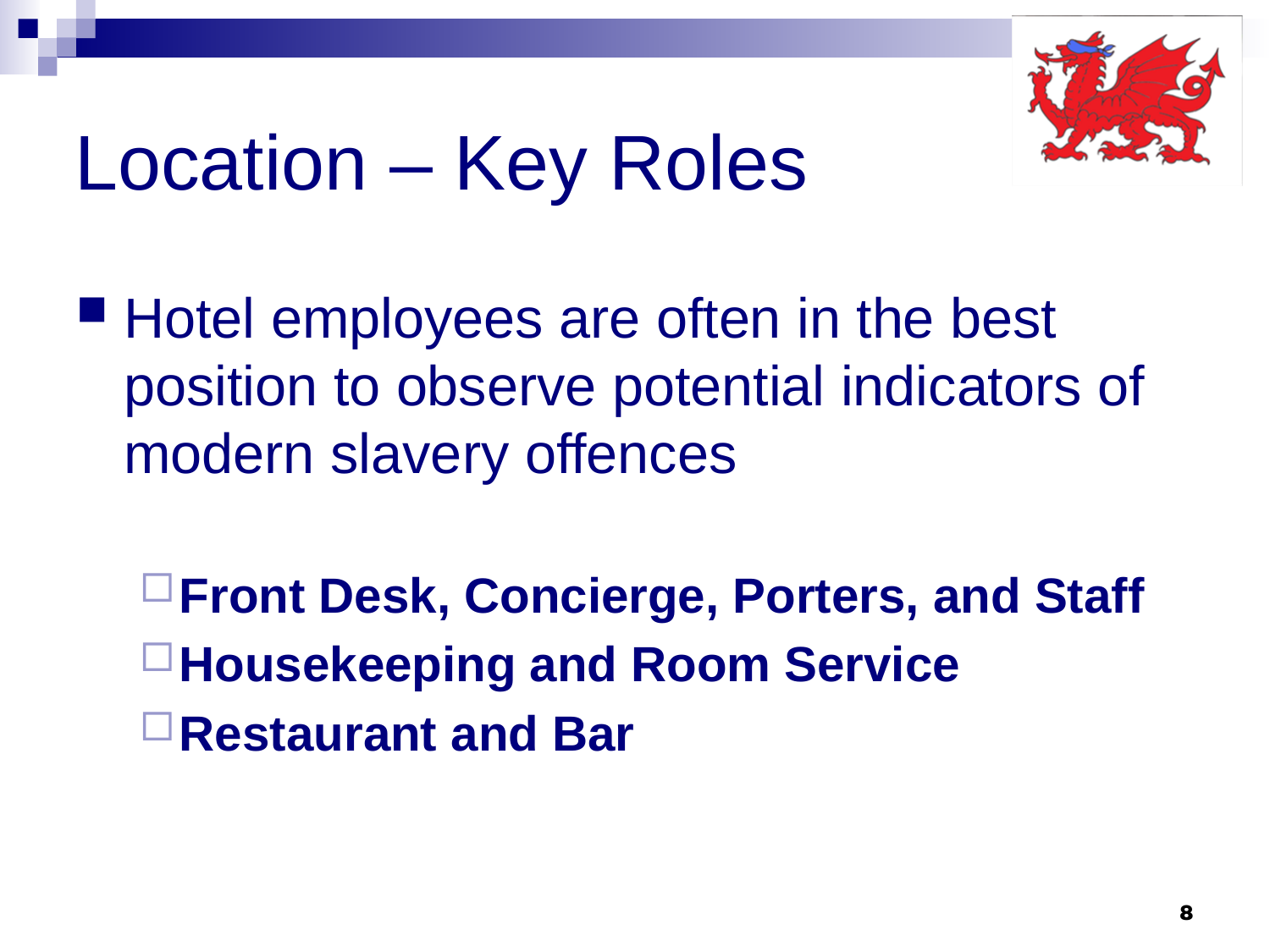

# Location – Key Roles
Hotel employees are often in the best position to observe potential indicators of modern slavery offences

Front Desk, Concierge, Porters, and Staff
Housekeeping and Room Service
Restaurant and Bar

8